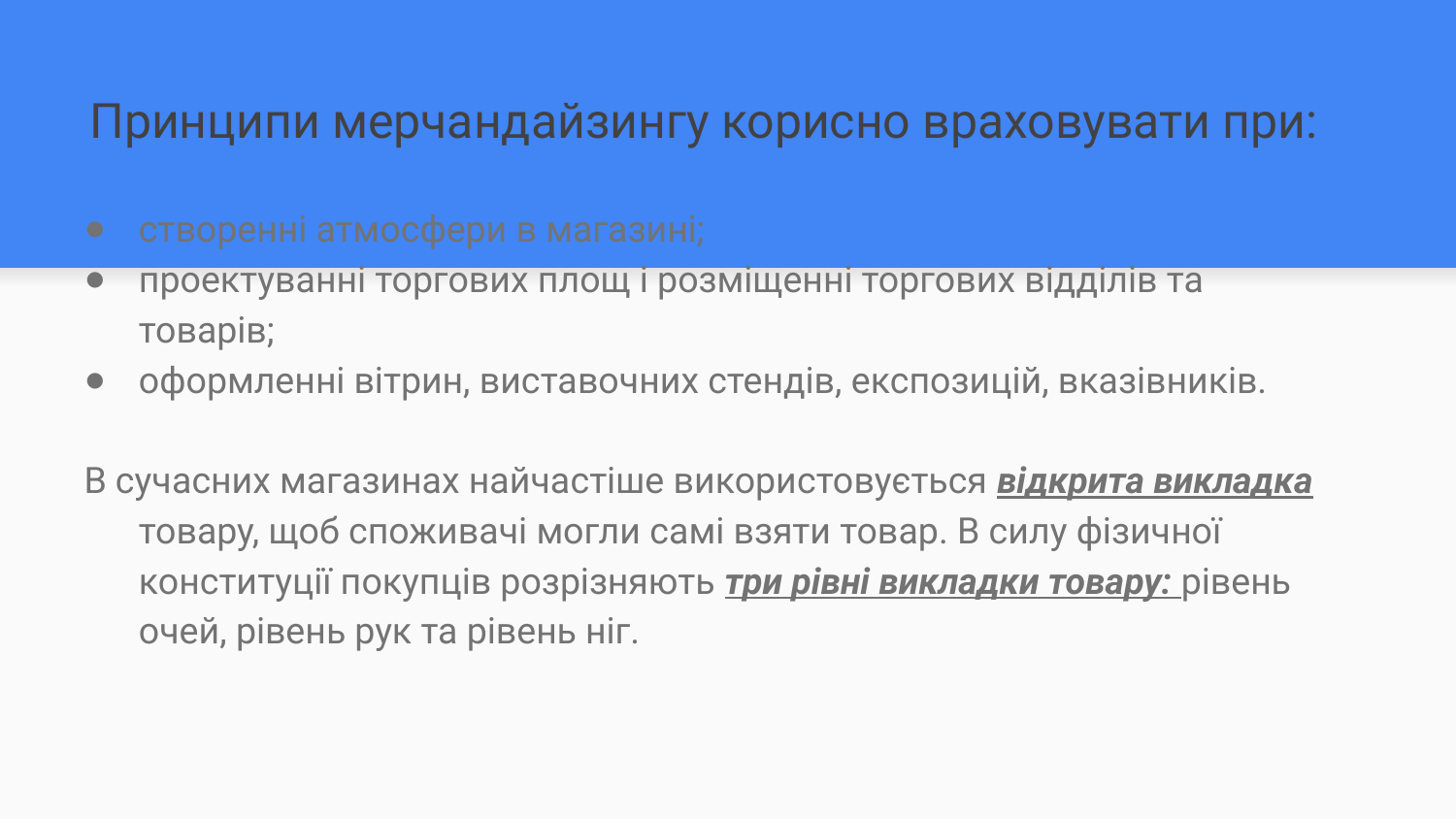

# Принципи мерчандайзингу корисно враховувати при:
створенні атмосфери в магазині;
проектуванні торгових площ і розміщенні торгових відділів та товарів;
оформленні вітрин, виставочних стендів, експозицій, вказівників.

В сучасних магазинах найчастіше використовується відкрита викладка товару, щоб споживачі могли самі взяти товар. В силу фізичної конституції покупців розрізняють три рівні викладки товару: рівень очей, рівень рук та рівень ніг.